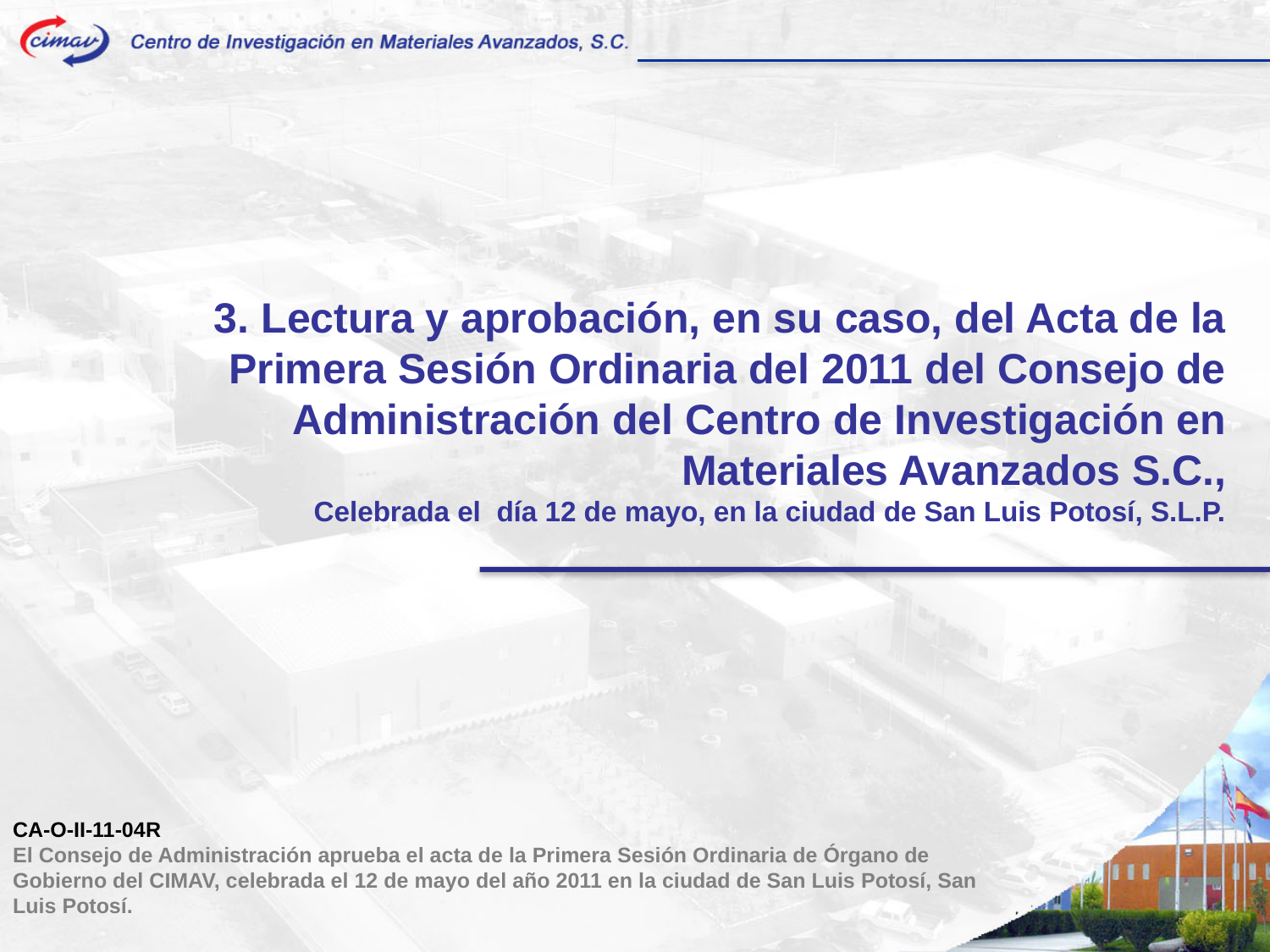

3. Lectura y aprobación, en su caso, del Acta de la Primera Sesión Ordinaria del 2011 del Consejo de Administración del Centro de Investigación en Materiales Avanzados S.C.,
Celebrada el  día 12 de mayo, en la ciudad de San Luis Potosí, S.L.P.

CA-O-II-11-04R
El Consejo de Administración aprueba el acta de la Primera Sesión Ordinaria de Órgano de Gobierno del CIMAV, celebrada el 12 de mayo del año 2011 en la ciudad de San Luis Potosí, San Luis Potosí.